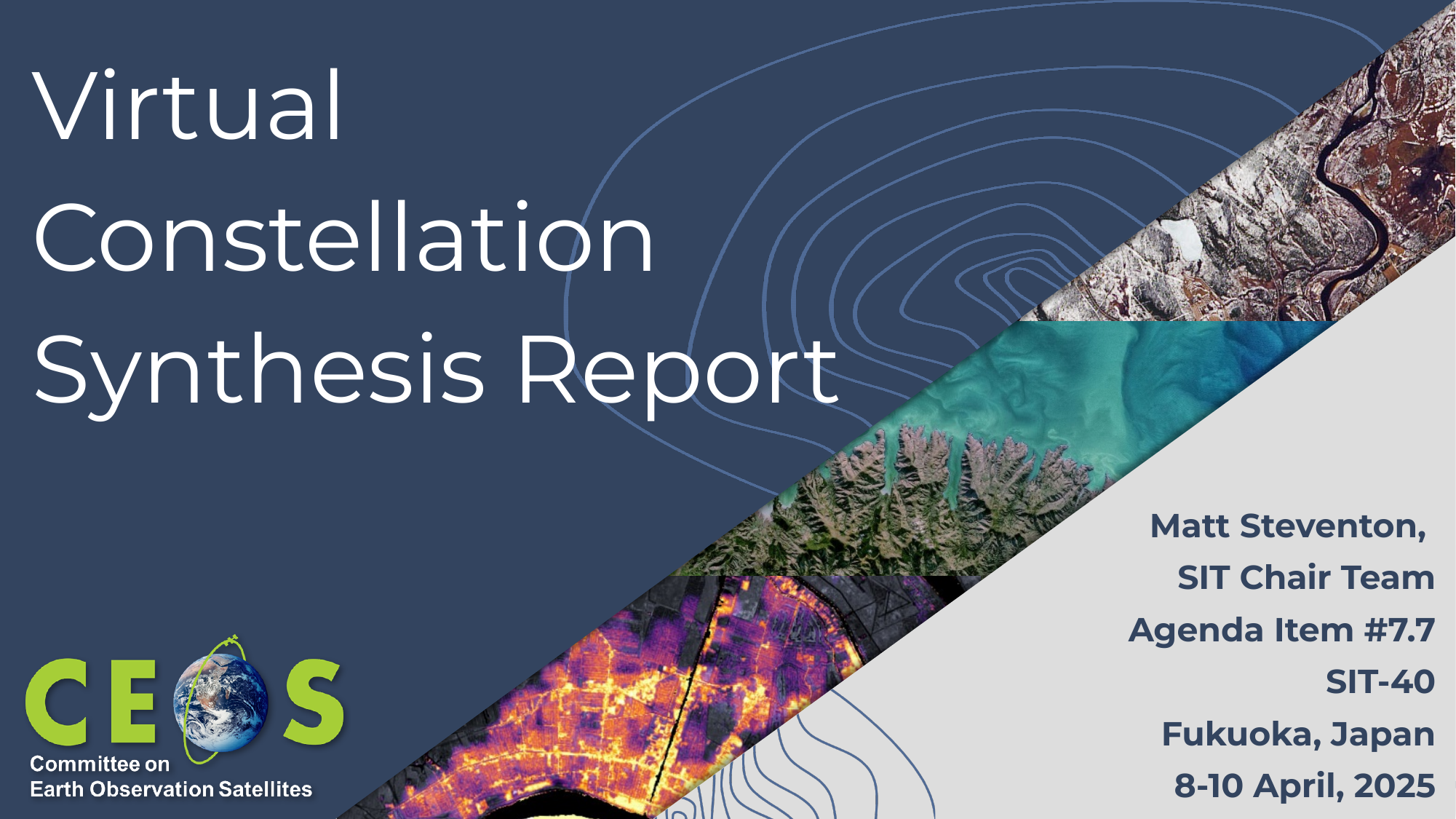

# Virtual Constellation Synthesis Report

Matt Steventon,
SIT Chair Team
Agenda Item #7.7
SIT-40
Fukuoka, Japan
8-10 April, 2025